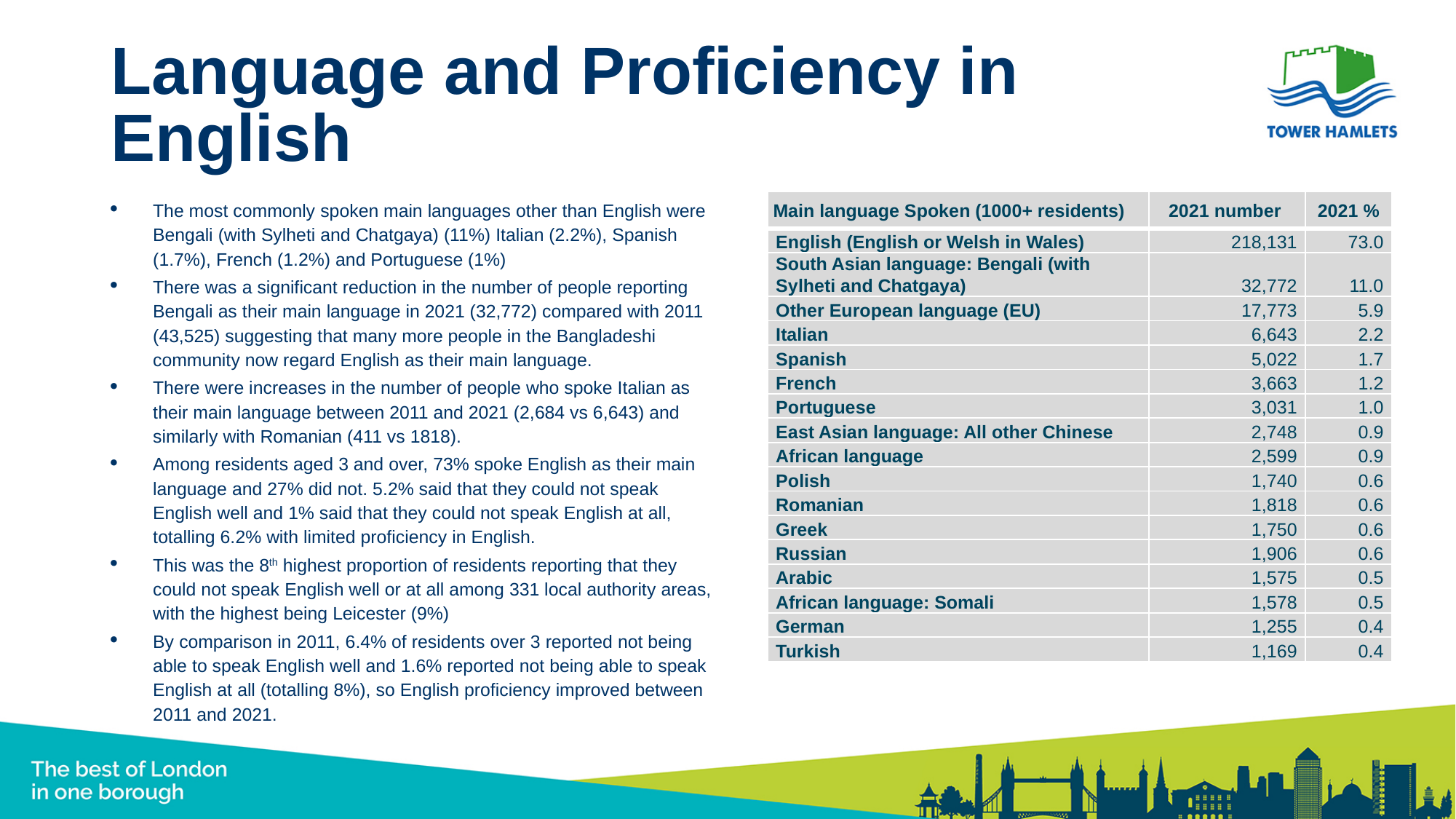

# Language and Proficiency in English
The most commonly spoken main languages other than English were Bengali (with Sylheti and Chatgaya) (11%) Italian (2.2%), Spanish (1.7%), French (1.2%) and Portuguese (1%)
There was a significant reduction in the number of people reporting Bengali as their main language in 2021 (32,772) compared with 2011 (43,525) suggesting that many more people in the Bangladeshi community now regard English as their main language.
There were increases in the number of people who spoke Italian as their main language between 2011 and 2021 (2,684 vs 6,643) and similarly with Romanian (411 vs 1818).
Among residents aged 3 and over, 73% spoke English as their main language and 27% did not. 5.2% said that they could not speak English well and 1% said that they could not speak English at all, totalling 6.2% with limited proficiency in English.
This was the 8th highest proportion of residents reporting that they could not speak English well or at all among 331 local authority areas, with the highest being Leicester (9%)
By comparison in 2011, 6.4% of residents over 3 reported not being able to speak English well and 1.6% reported not being able to speak English at all (totalling 8%), so English proficiency improved between 2011 and 2021.

| Main language Spoken (1000+ residents) | 2021 number | 2021 % |
| --- | --- | --- |
| English (English or Welsh in Wales) | 218,131 | 73.0 |
| South Asian language: Bengali (with Sylheti and Chatgaya) | 32,772 | 11.0 |
| Other European language (EU) | 17,773 | 5.9 |
| Italian | 6,643 | 2.2 |
| Spanish | 5,022 | 1.7 |
| French | 3,663 | 1.2 |
| Portuguese | 3,031 | 1.0 |
| East Asian language: All other Chinese | 2,748 | 0.9 |
| African language | 2,599 | 0.9 |
| Polish | 1,740 | 0.6 |
| Romanian | 1,818 | 0.6 |
| Greek | 1,750 | 0.6 |
| Russian | 1,906 | 0.6 |
| Arabic | 1,575 | 0.5 |
| African language: Somali | 1,578 | 0.5 |
| German | 1,255 | 0.4 |
| Turkish | 1,169 | 0.4 |